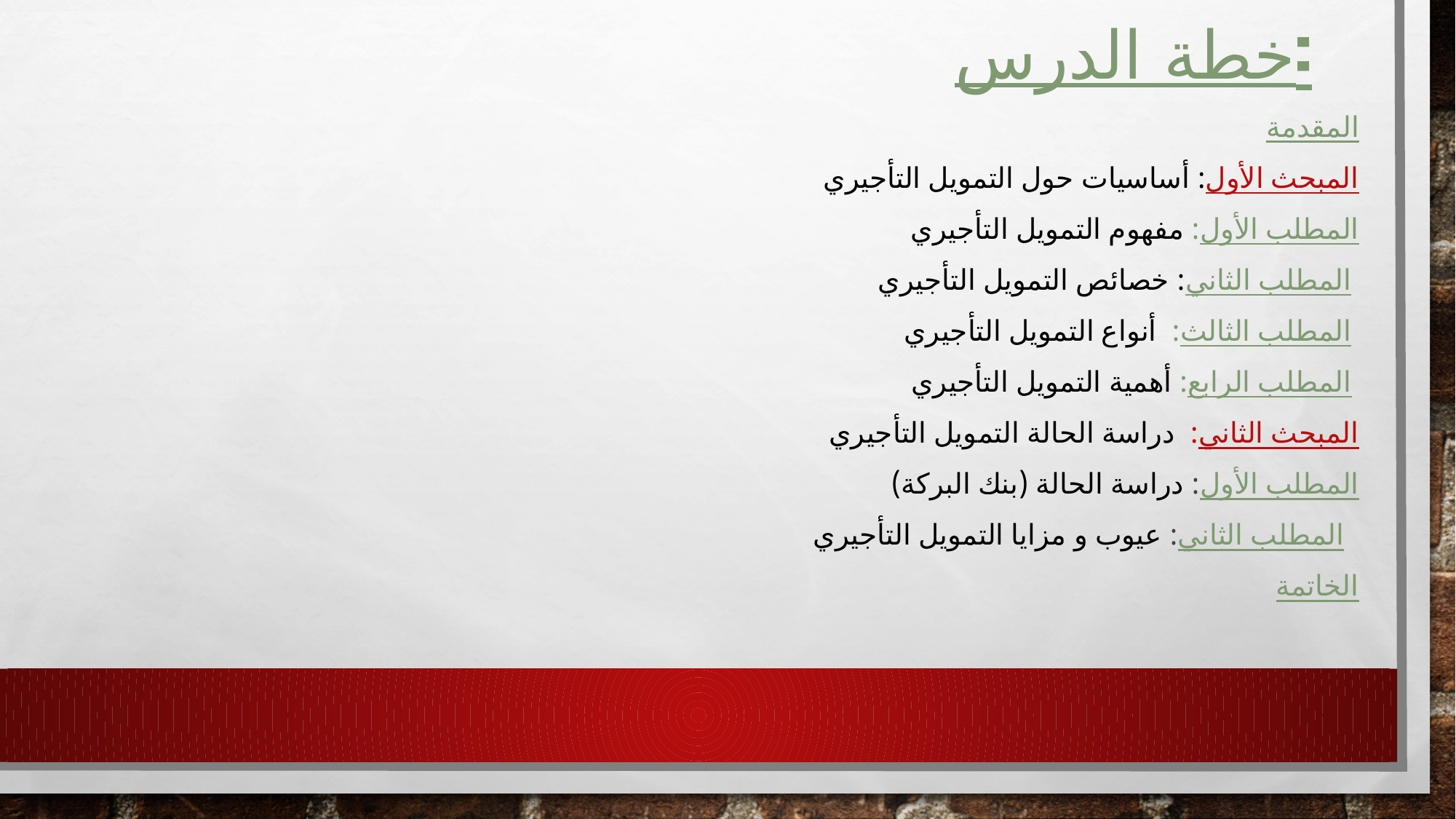

# خطة الدرس:
المقدمة
المبحث الأول: أساسيات حول التمويل التأجيري
المطلب الأول: مفهوم التمويل التأجيري
المطلب الثاني: خصائص التمويل التأجيري
المطلب الثالث:  أنواع التمويل التأجيري
المطلب الرابع: أهمية التمويل التأجيري
المبحث الثاني:  دراسة الحالة التمويل التأجيري
المطلب الأول: دراسة الحالة (بنك البركة)
المطلب الثاني: عيوب و مزايا التمويل التأجيري
الخاتمة